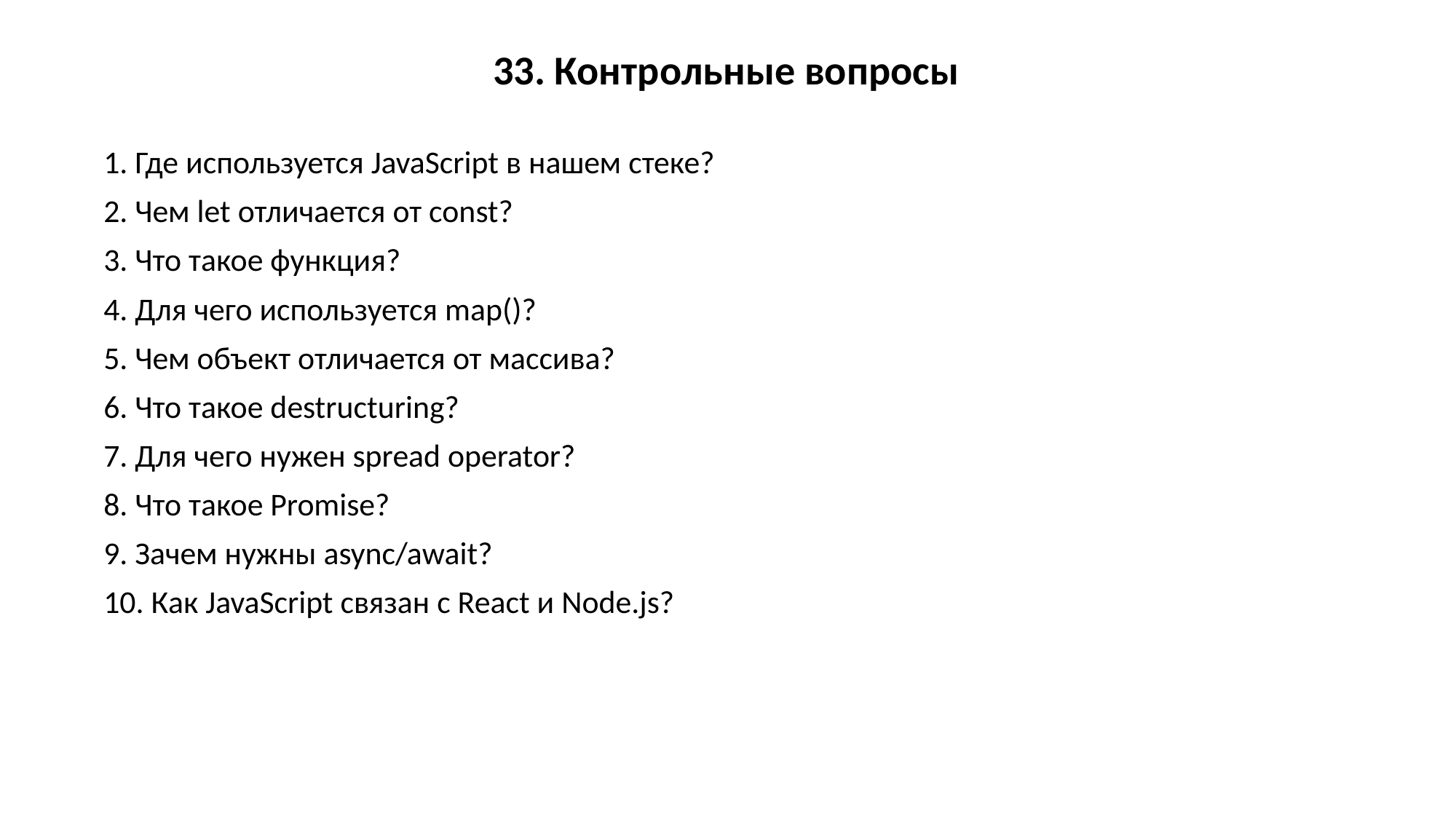

33. Контрольные вопросы
1. Где используется JavaScript в нашем стеке?
2. Чем let отличается от const?
3. Что такое функция?
4. Для чего используется map()?
5. Чем объект отличается от массива?
6. Что такое destructuring?
7. Для чего нужен spread operator?
8. Что такое Promise?
9. Зачем нужны async/await?
10. Как JavaScript связан с React и Node.js?